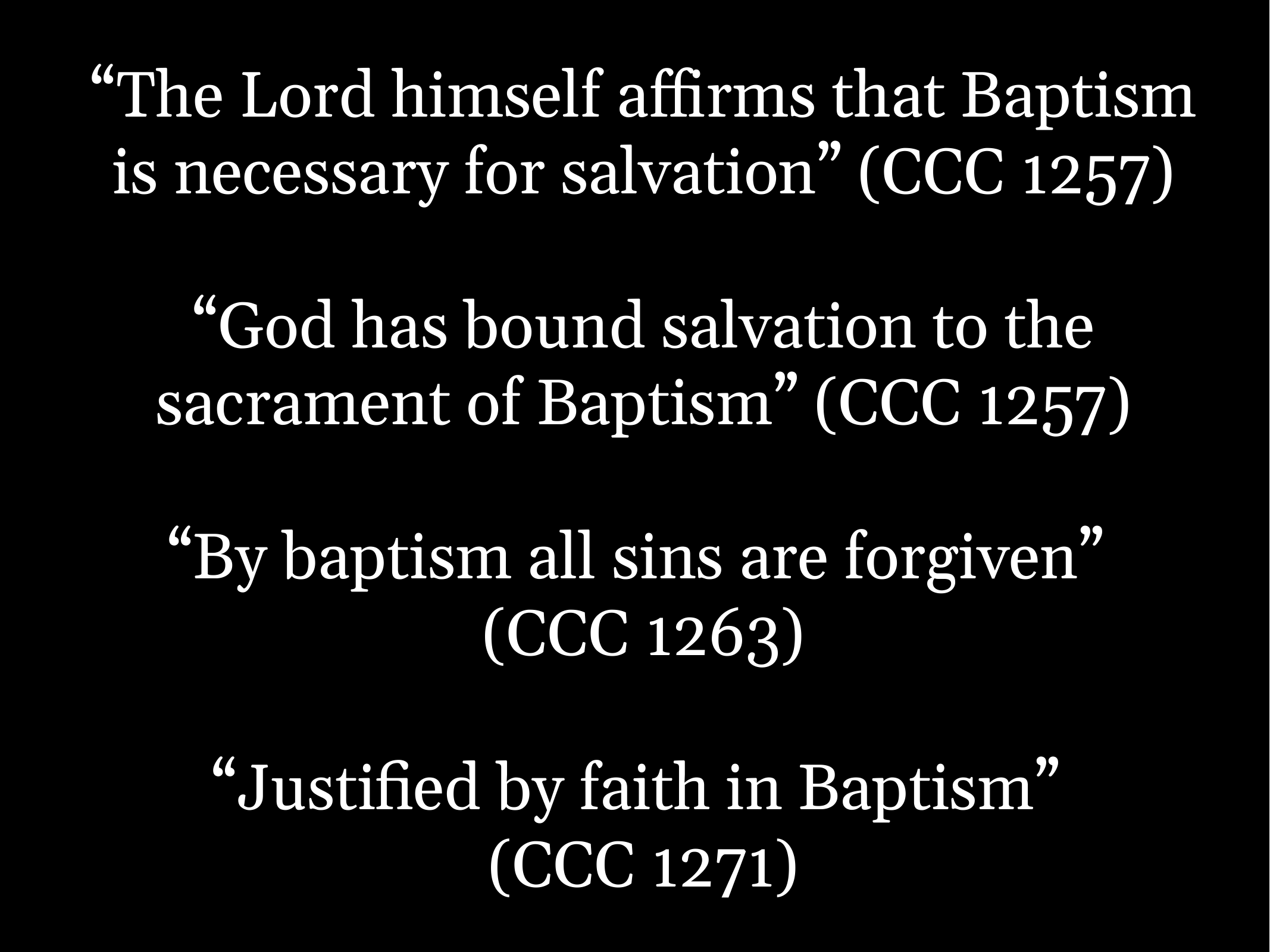

# “The Lord himself affirms that Baptism is necessary for salvation” (CCC 1257)

“God has bound salvation to the sacrament of Baptism” (CCC 1257)

“By baptism all sins are forgiven”
(CCC 1263)

“Justified by faith in Baptism”
(CCC 1271)